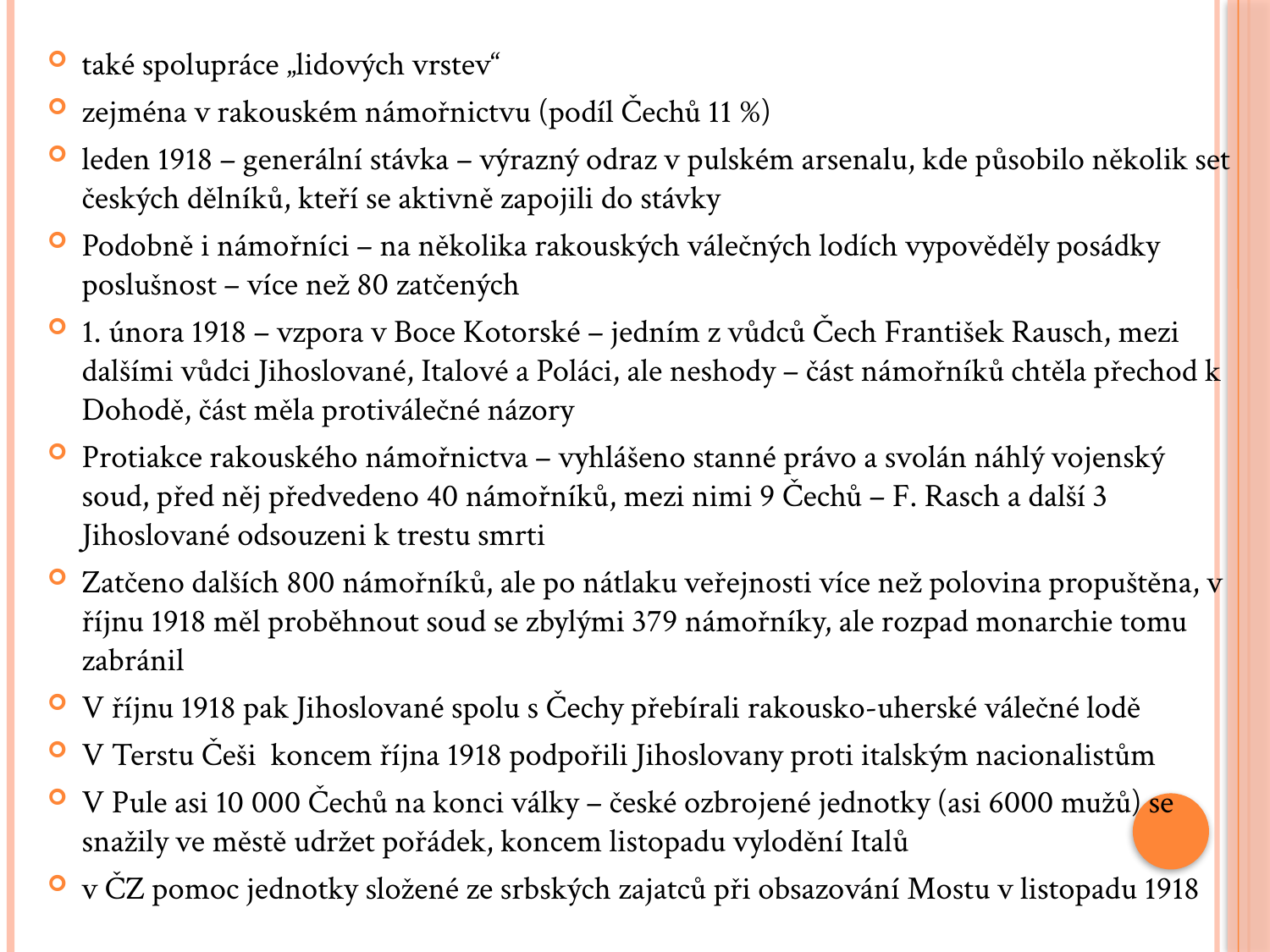

také spolupráce „lidových vrstev“
zejména v rakouském námořnictvu (podíl Čechů 11 %)
leden 1918 – generální stávka – výrazný odraz v pulském arsenalu, kde působilo několik set českých dělníků, kteří se aktivně zapojili do stávky
Podobně i námořníci – na několika rakouských válečných lodích vypověděly posádky poslušnost – více než 80 zatčených
1. února 1918 – vzpora v Boce Kotorské – jedním z vůdců Čech František Rausch, mezi dalšími vůdci Jihoslované, Italové a Poláci, ale neshody – část námořníků chtěla přechod k Dohodě, část měla protiválečné názory
Protiakce rakouského námořnictva – vyhlášeno stanné právo a svolán náhlý vojenský soud, před něj předvedeno 40 námořníků, mezi nimi 9 Čechů – F. Rasch a další 3 Jihoslované odsouzeni k trestu smrti
Zatčeno dalších 800 námořníků, ale po nátlaku veřejnosti více než polovina propuštěna, v říjnu 1918 měl proběhnout soud se zbylými 379 námořníky, ale rozpad monarchie tomu zabránil
V říjnu 1918 pak Jihoslované spolu s Čechy přebírali rakousko-uherské válečné lodě
V Terstu Češi  koncem října 1918 podpořili Jihoslovany proti italským nacionalistům
V Pule asi 10 000 Čechů na konci války – české ozbrojené jednotky (asi 6000 mužů) se snažily ve městě udržet pořádek, koncem listopadu vylodění Italů
v ČZ pomoc jednotky složené ze srbských zajatců při obsazování Mostu v listopadu 1918